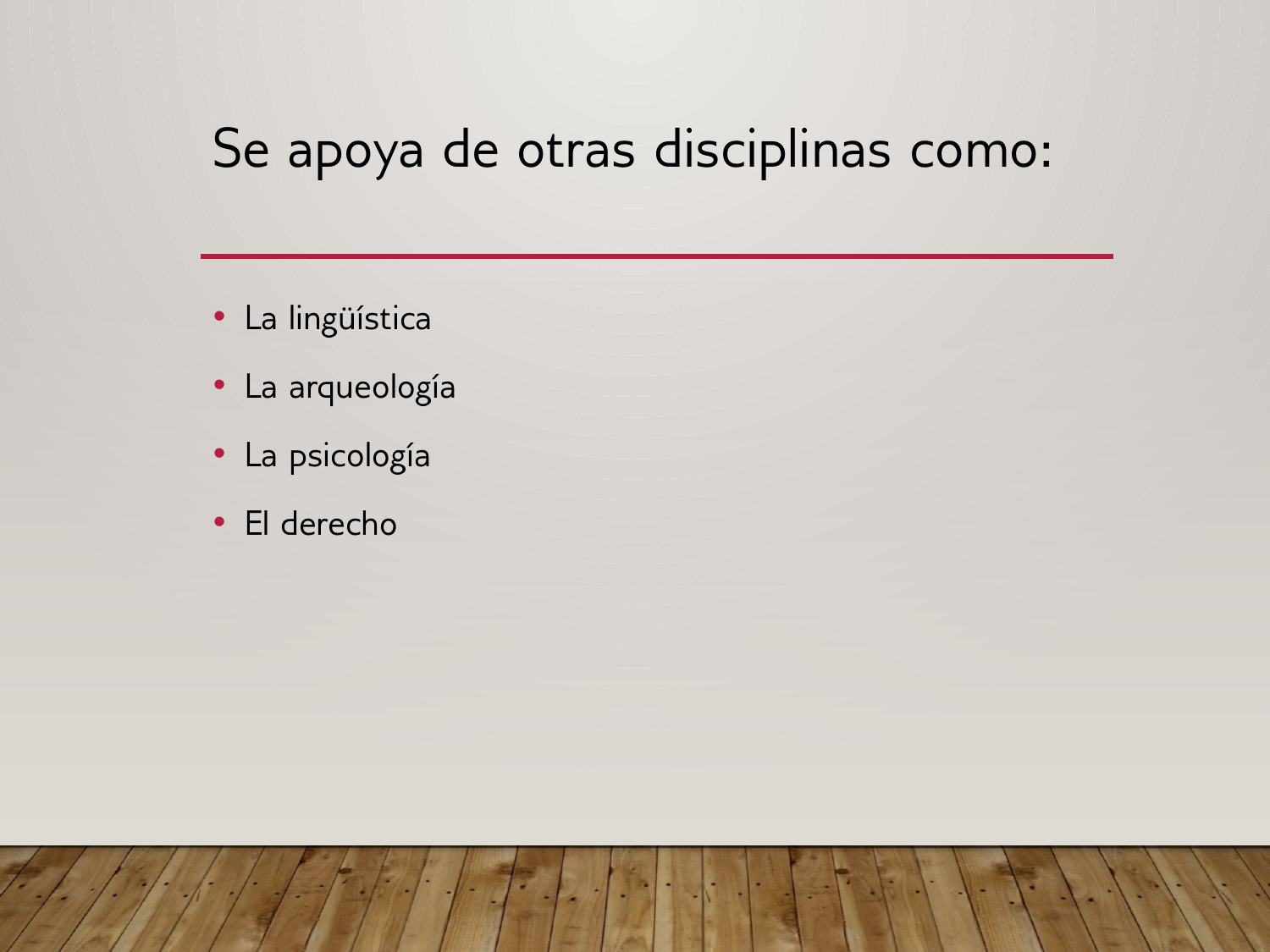

# Se apoya de otras disciplinas como:
La lingüística
La arqueología
La psicología
El derecho